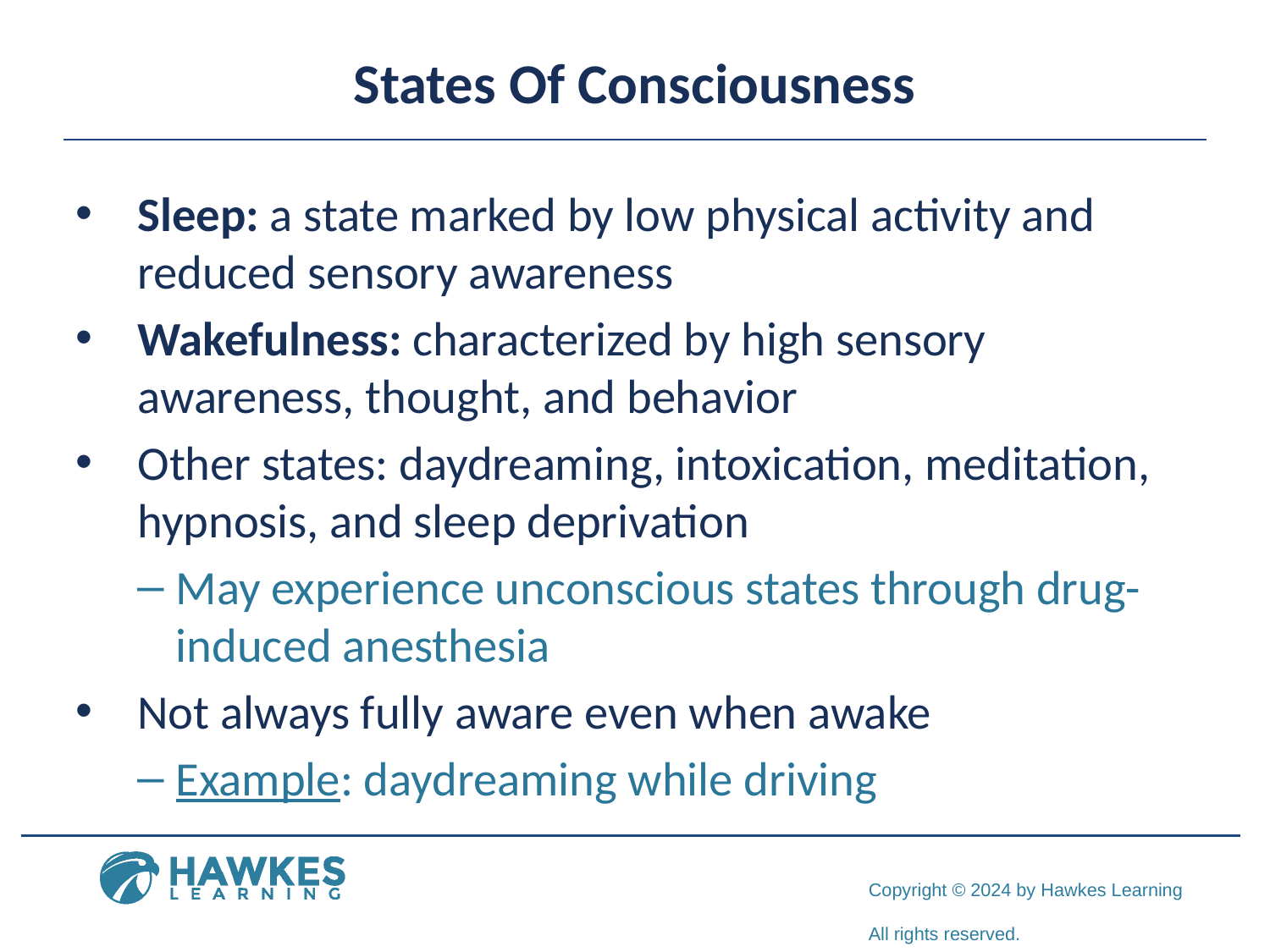

# States Of Consciousness
Sleep: a state marked by low physical activity and reduced sensory awareness
Wakefulness: characterized by high sensory awareness, thought, and behavior
Other states: daydreaming, intoxication, meditation, hypnosis, and sleep deprivation
May experience unconscious states through drug-induced anesthesia
Not always fully aware even when awake
Example: daydreaming while driving